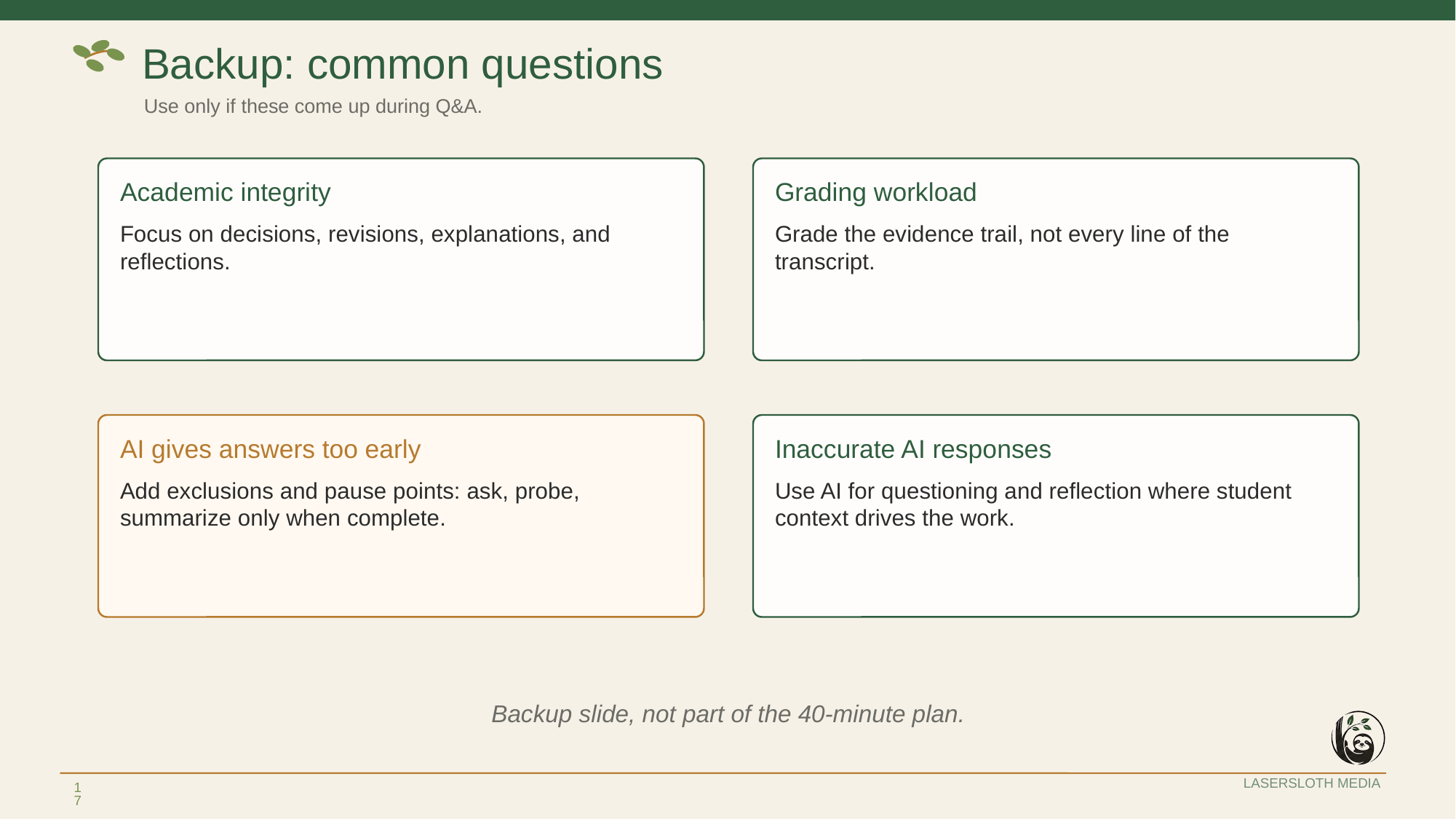

Backup: common questions

Use only if these come up during Q&A.

Academic integrity
Grading workload
Focus on decisions, revisions, explanations, and reflections.
Grade the evidence trail, not every line of the transcript.

AI gives answers too early
Inaccurate AI responses
Add exclusions and pause points: ask, probe, summarize only when complete.
Use AI for questioning and reflection where student context drives the work.
Backup slide, not part of the 40-minute plan.
17